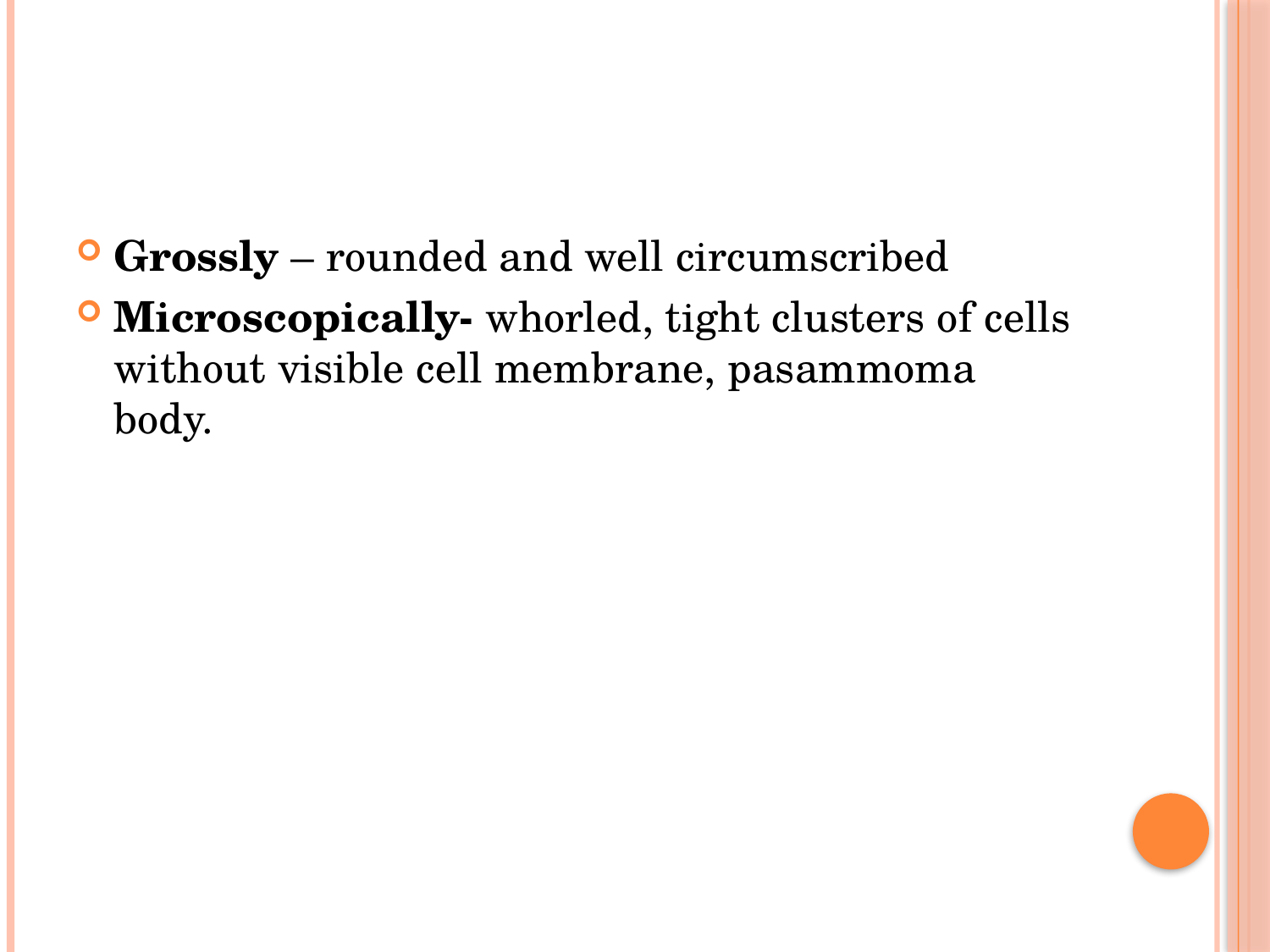

#
Grossly – rounded and well circumscribed
Microscopically- whorled, tight clusters of cells without visible cell membrane, pasammoma body.